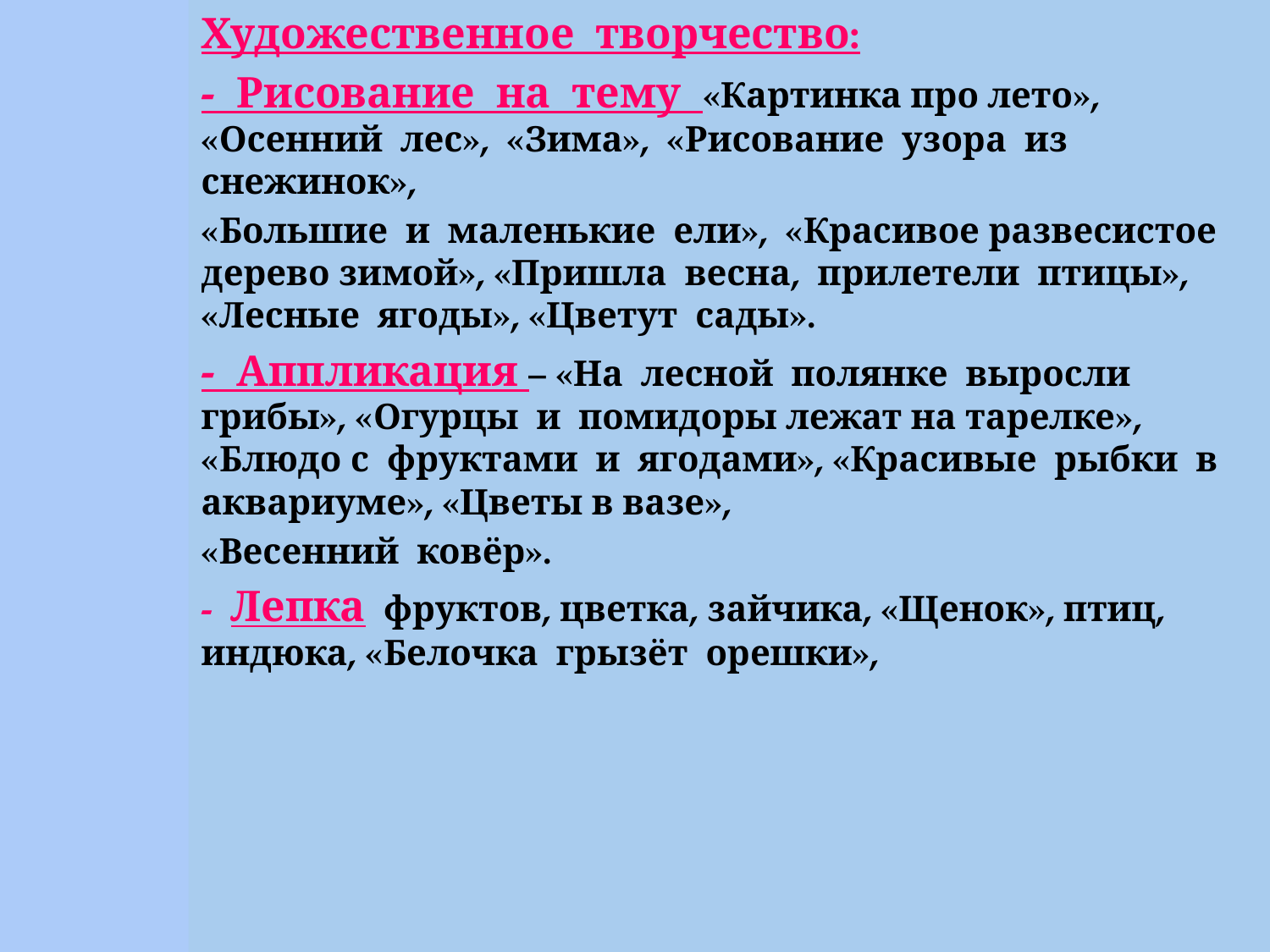

Художественное  творчество:
-  Рисование  на  тему  «Картинка про лето», «Осенний  лес»,  «Зима»,  «Рисование  узора  из  снежинок»,
«Большие  и  маленькие  ели»,  «Красивое развесистое дерево зимой», «Пришла  весна,  прилетели  птицы», «Лесные  ягоды», «Цветут  сады».
-  Аппликация – «На  лесной  полянке  выросли  грибы», «Огурцы  и  помидоры лежат на тарелке», «Блюдо с  фруктами  и  ягодами», «Красивые  рыбки  в  аквариуме», «Цветы в вазе»,
«Весенний  ковёр».
-  Лепка  фруктов, цветка, зайчика, «Щенок», птиц, индюка, «Белочка  грызёт  орешки»,

#